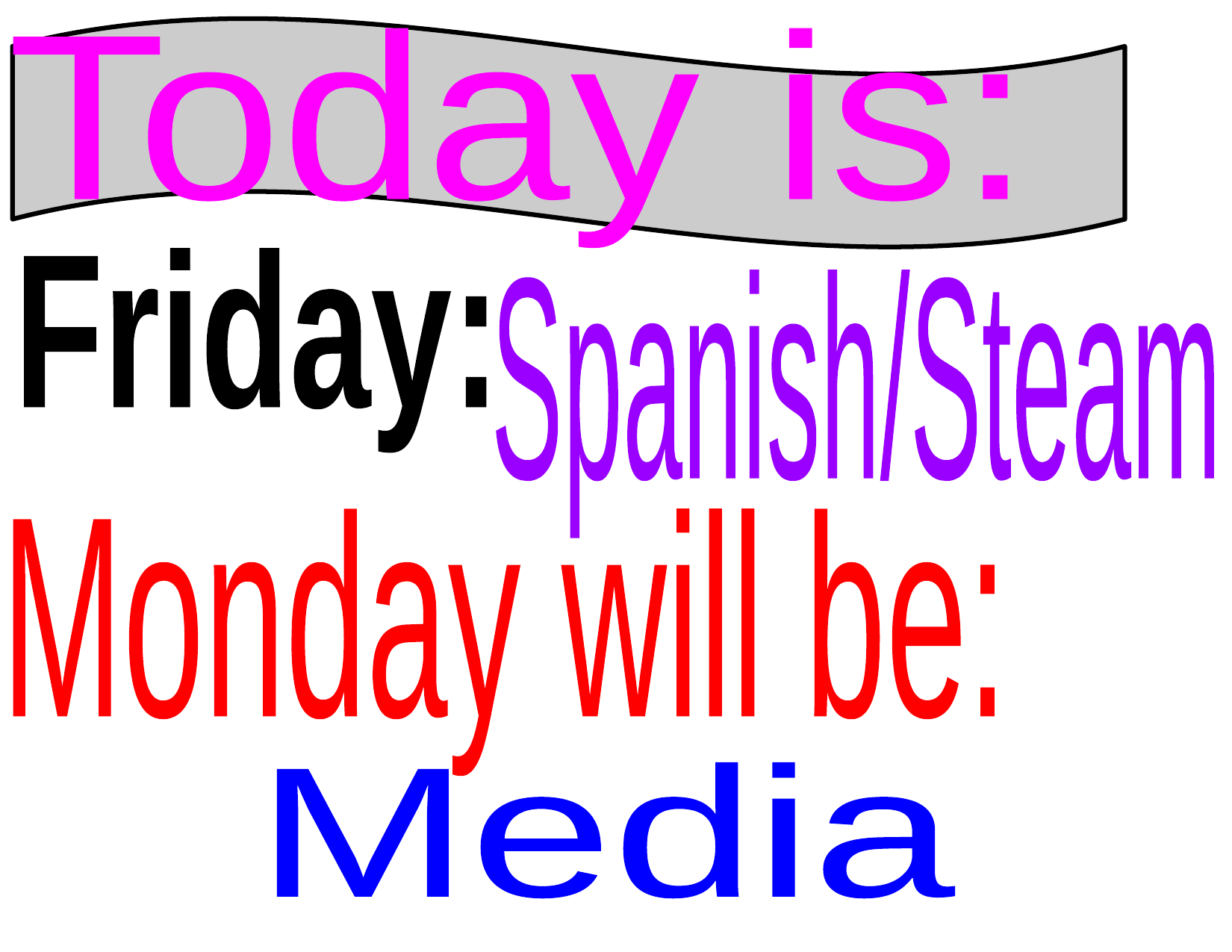

Today is:
Friday:
Spanish/Steam
Monday will be:
Media